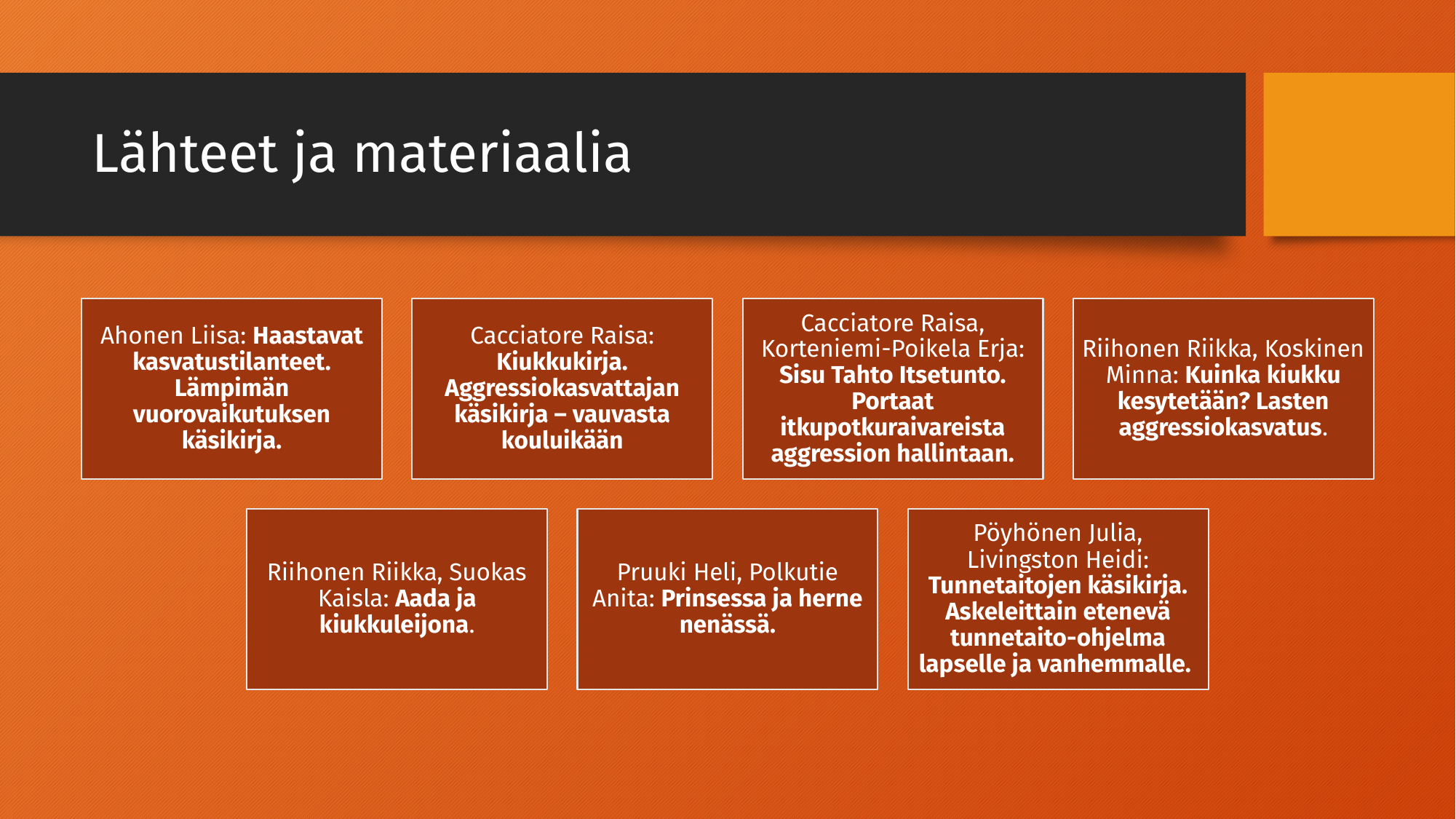

# Lähteet ja materiaalia
Ahonen Liisa: Haastavat kasvatustilanteet. Lämpimän vuorovaikutuksen käsikirja.
Cacciatore Raisa: Kiukkukirja. Aggressiokasvattajan käsikirja – vauvasta kouluikään
Cacciatore Raisa, Korteniemi-Poikela Erja: Sisu Tahto Itsetunto. Portaat itkupotkuraivareista aggression hallintaan.
Riihonen Riikka, Koskinen Minna: Kuinka kiukku kesytetään? Lasten aggressiokasvatus.
Riihonen Riikka, Suokas Kaisla: Aada ja kiukkuleijona.
Pruuki Heli, Polkutie Anita: Prinsessa ja herne nenässä.
Pöyhönen Julia, Livingston Heidi: Tunnetaitojen käsikirja. Askeleittain etenevä tunnetaito-ohjelma lapselle ja vanhemmalle.